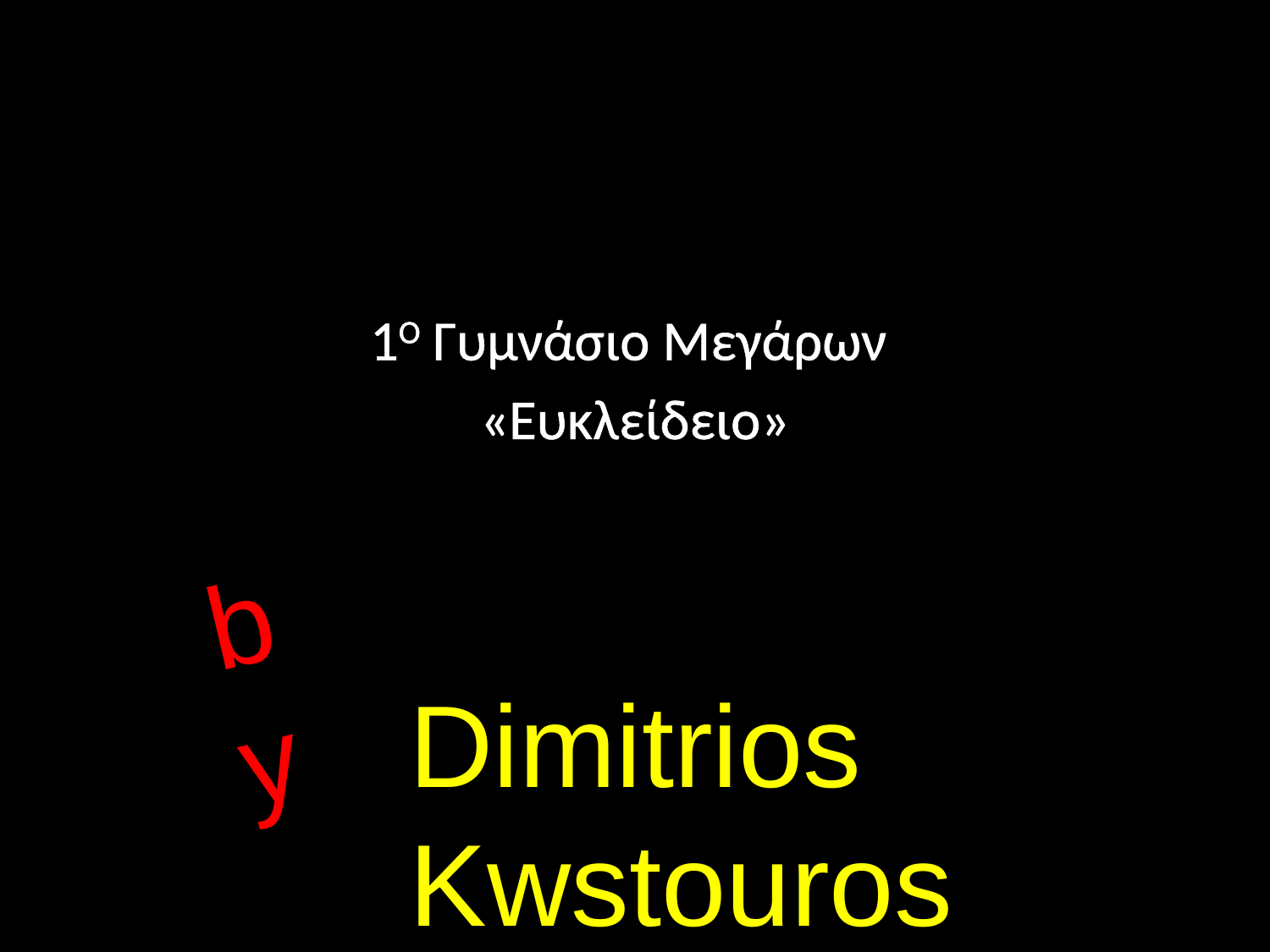

# ΣΧΟΛΕΙΑ ΓΙΑ ΟΛΟΥΣ
1Ο Γυμνάσιο Μεγάρων
«Ευκλείδειο»
by
Dimitrios Kwstouros